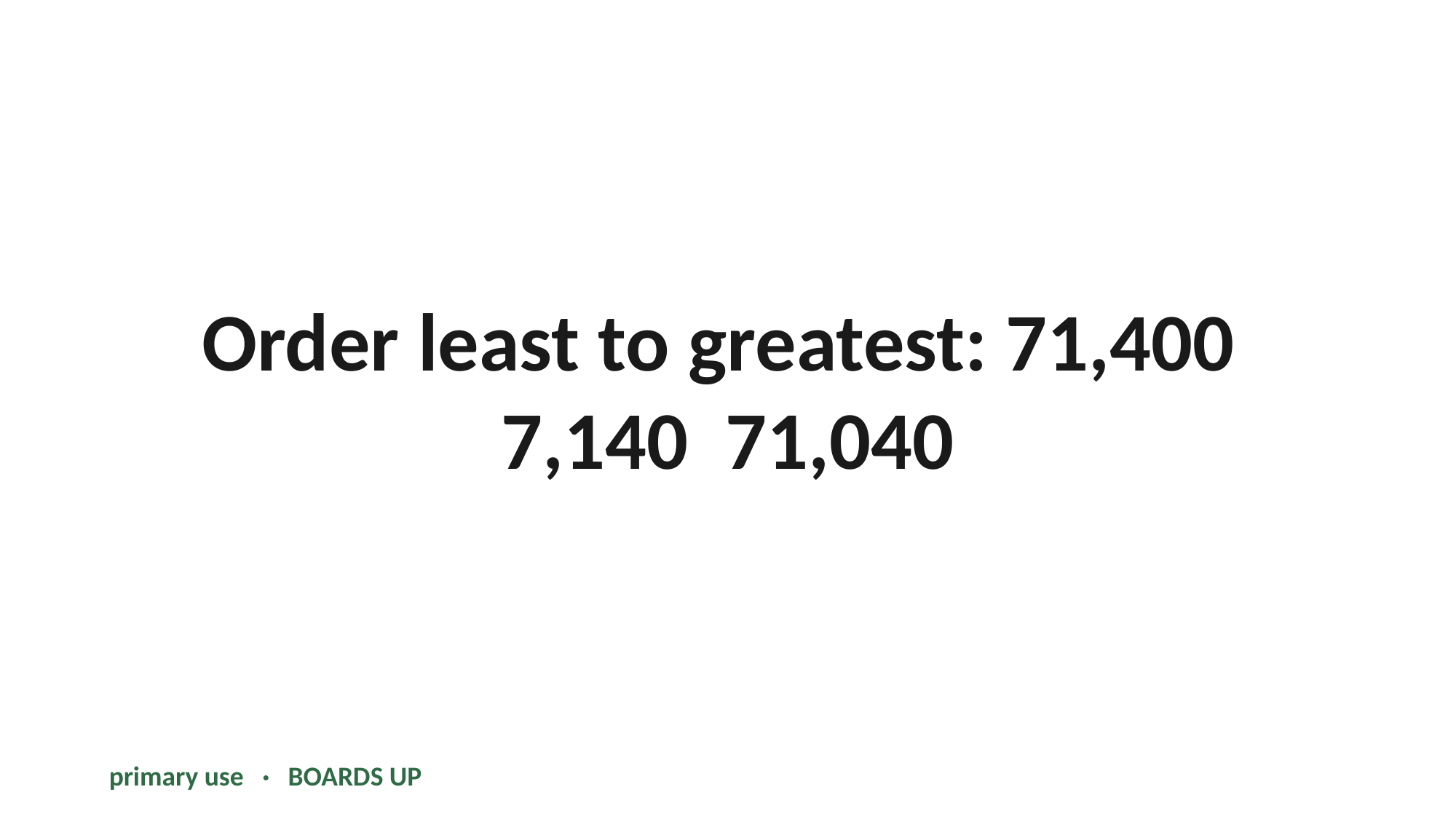

Order least to greatest: 71,400  7,140  71,040
primary use   ·   BOARDS UP